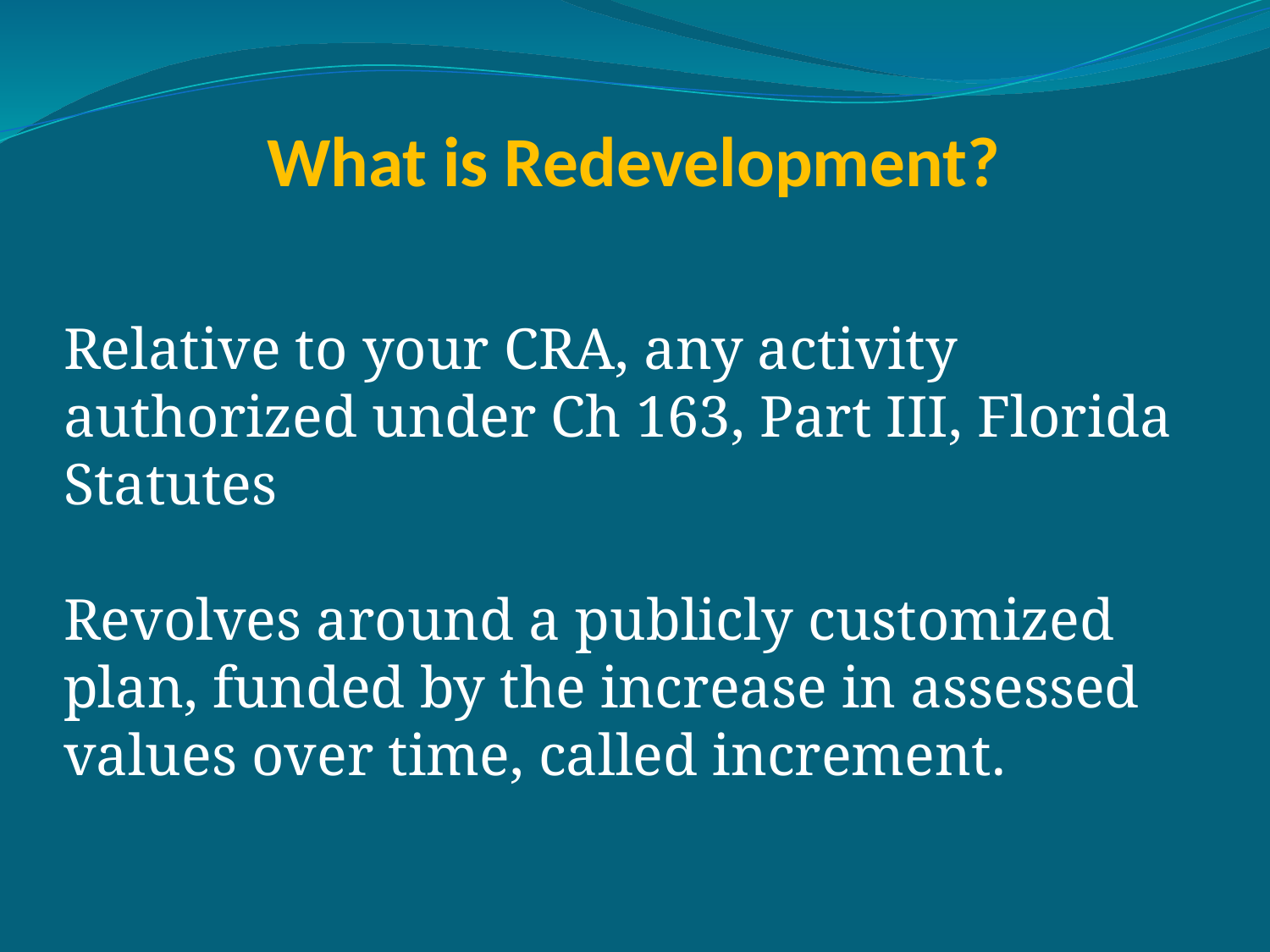

# What is Redevelopment?
Relative to your CRA, any activity authorized under Ch 163, Part III, Florida Statutes

Revolves around a publicly customized plan, funded by the increase in assessed values over time, called increment.